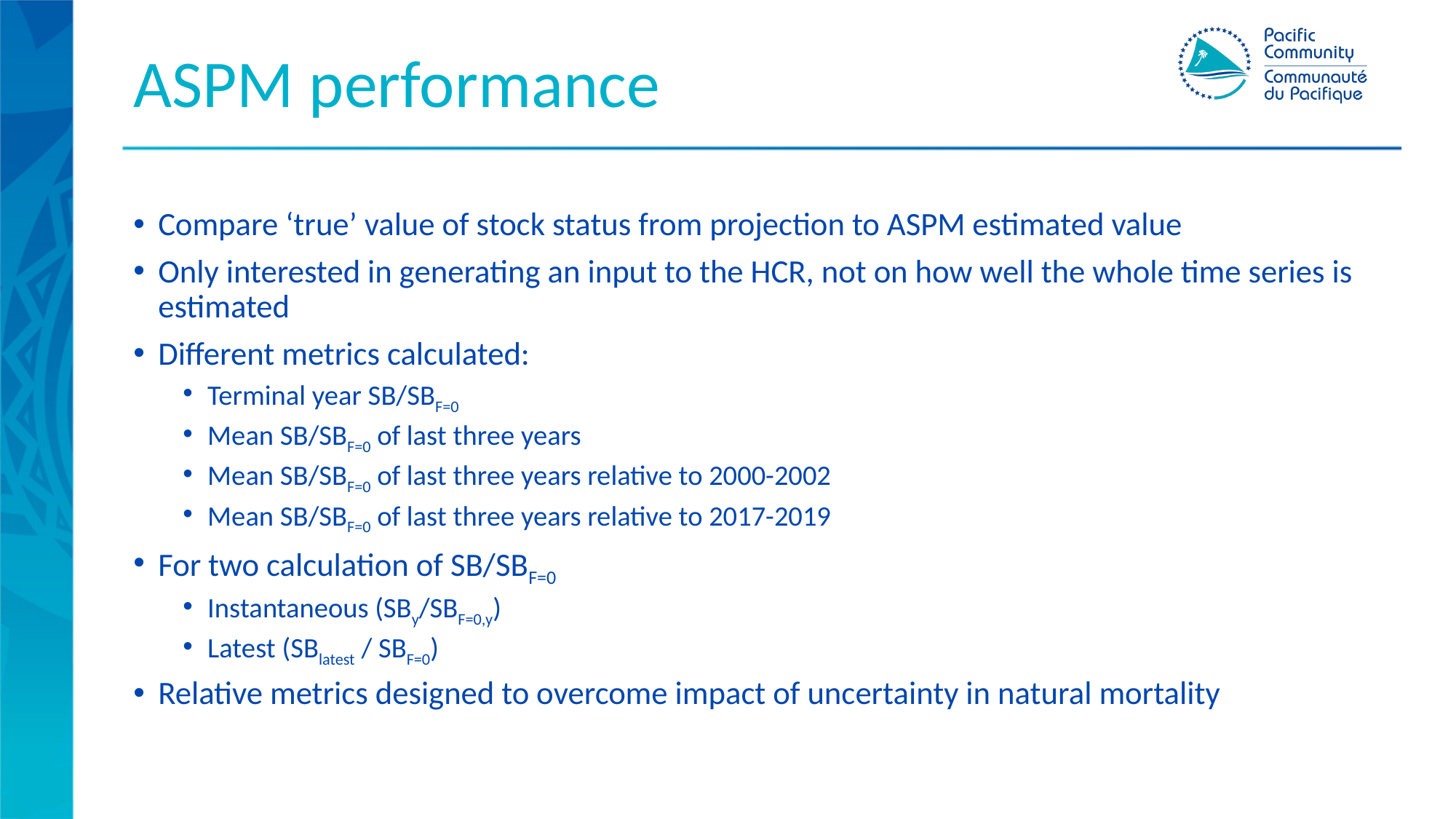

# ASPM performance
Compare ‘true’ value of stock status from projection to ASPM estimated value
Only interested in generating an input to the HCR, not on how well the whole time series is estimated
Different metrics calculated:
Terminal year SB/SBF=0
Mean SB/SBF=0 of last three years
Mean SB/SBF=0 of last three years relative to 2000-2002
Mean SB/SBF=0 of last three years relative to 2017-2019
For two calculation of SB/SBF=0
Instantaneous (SBy/SBF=0,y)
Latest (SBlatest / SBF=0)
Relative metrics designed to overcome impact of uncertainty in natural mortality